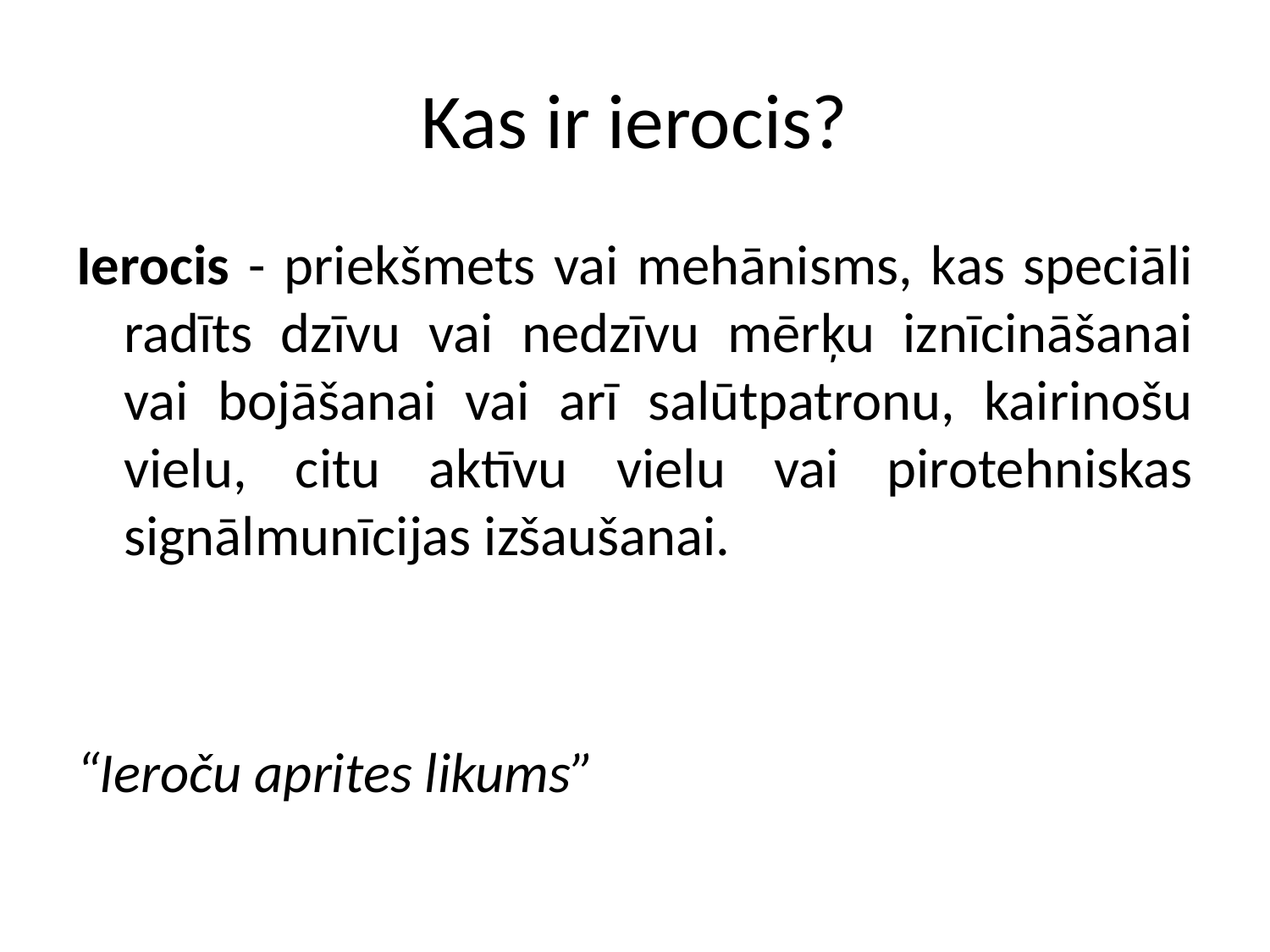

# Kas ir ierocis?
Ierocis - priekšmets vai mehānisms, kas speciāli radīts dzīvu vai nedzīvu mērķu iznīcināšanai vai bojāšanai vai arī salūtpatronu, kairinošu vielu, citu aktīvu vielu vai pirotehniskas signālmunīcijas izšaušanai.

“Ieroču aprites likums”